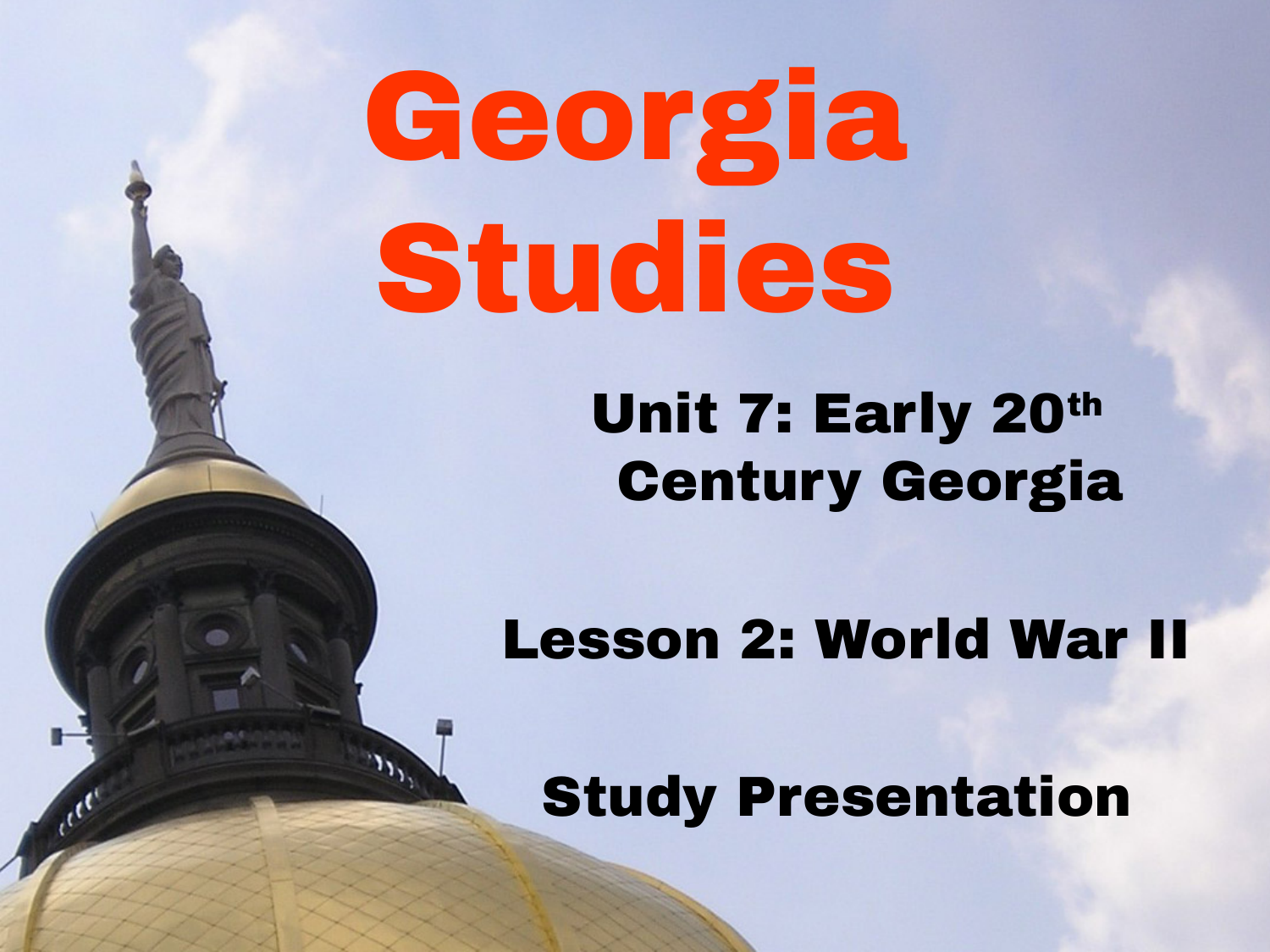

# Georgia Studies
Unit 7: Early 20th Century Georgia

Lesson 2: World War II

Study Presentation